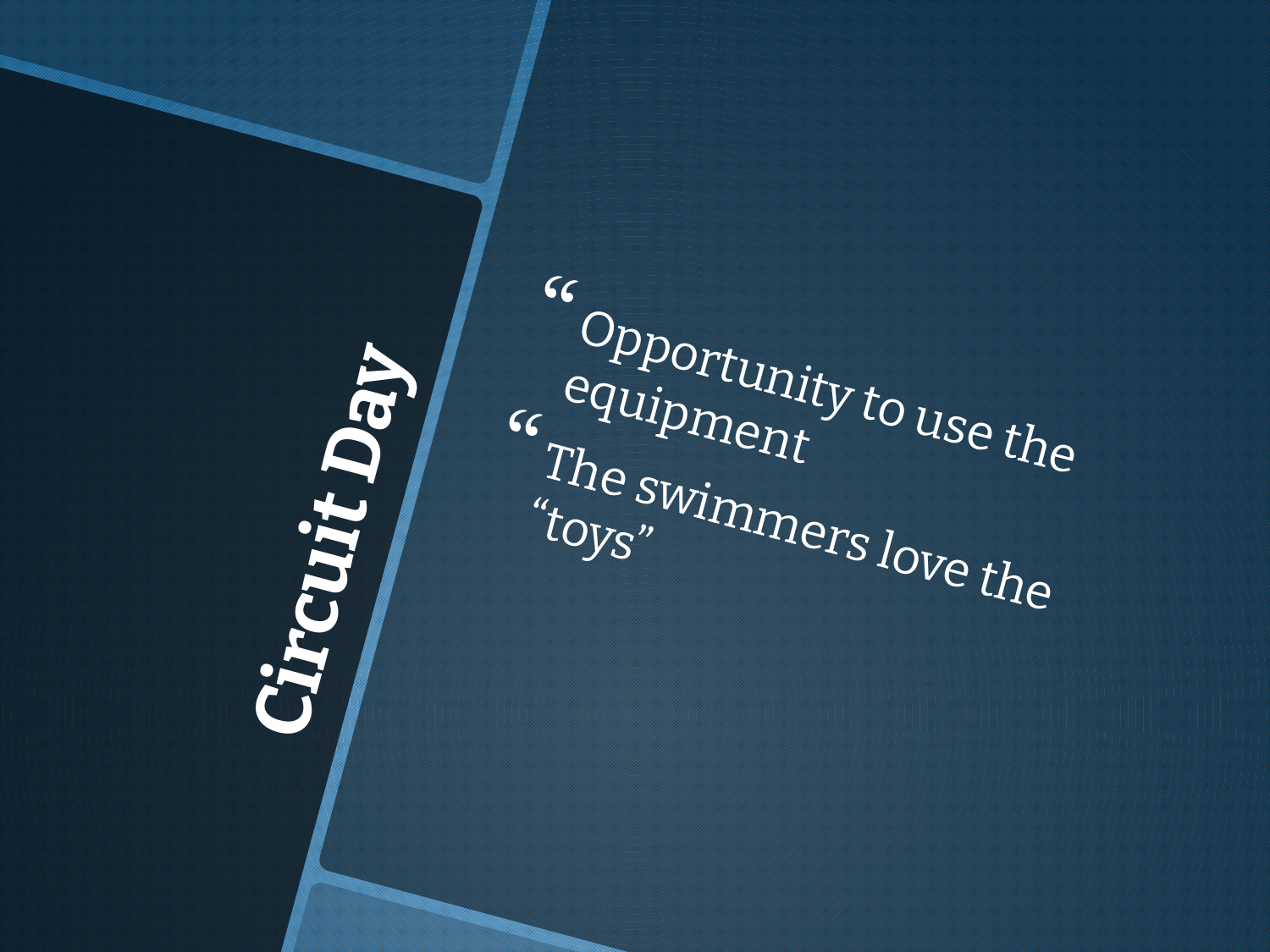

Opportunity to use the equipment
The swimmers love the “toys”
# Circuit Day